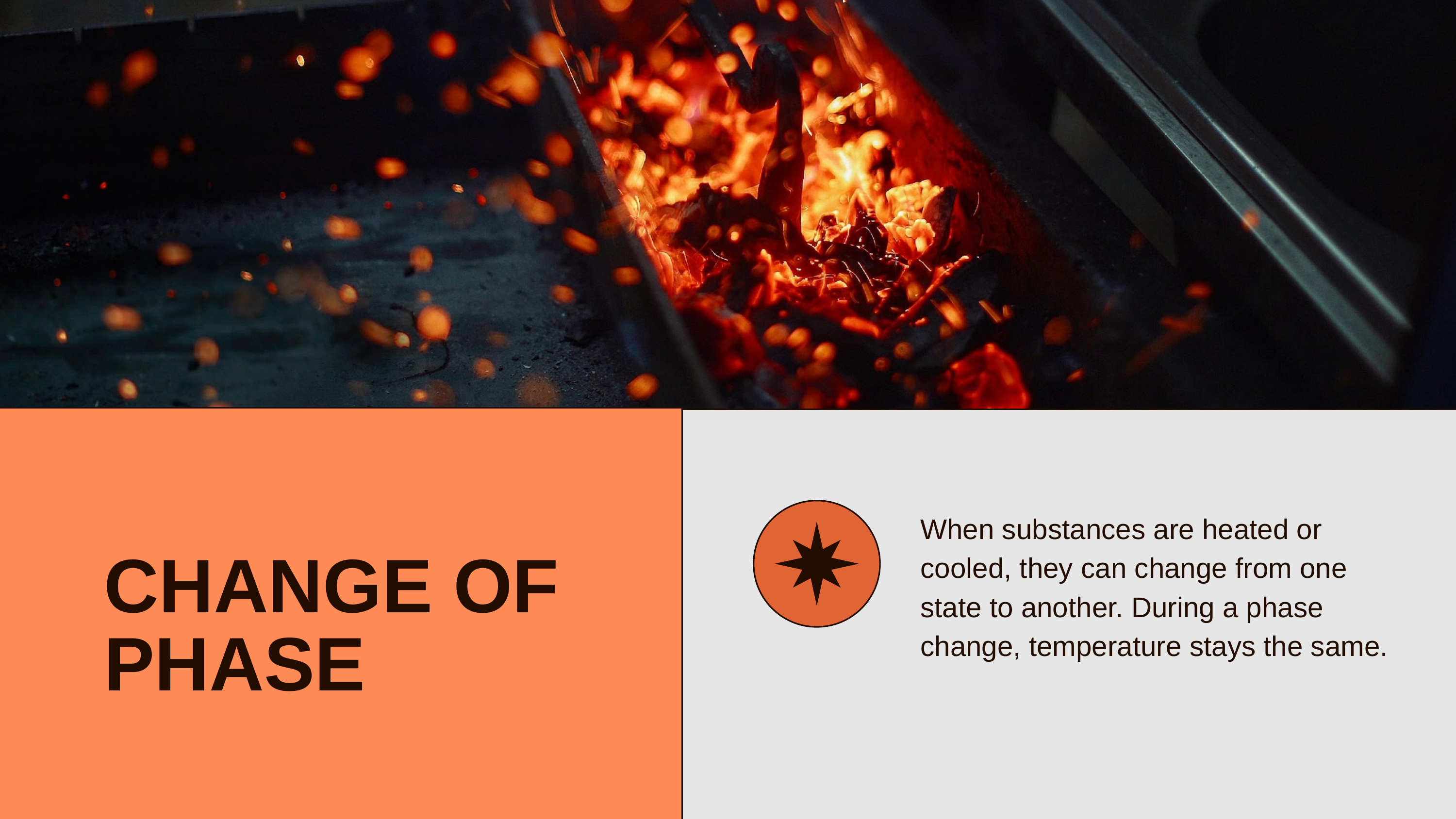

When substances are heated or cooled, they can change from one state to another. During a phase change, temperature stays the same.

CHANGE OF PHASE